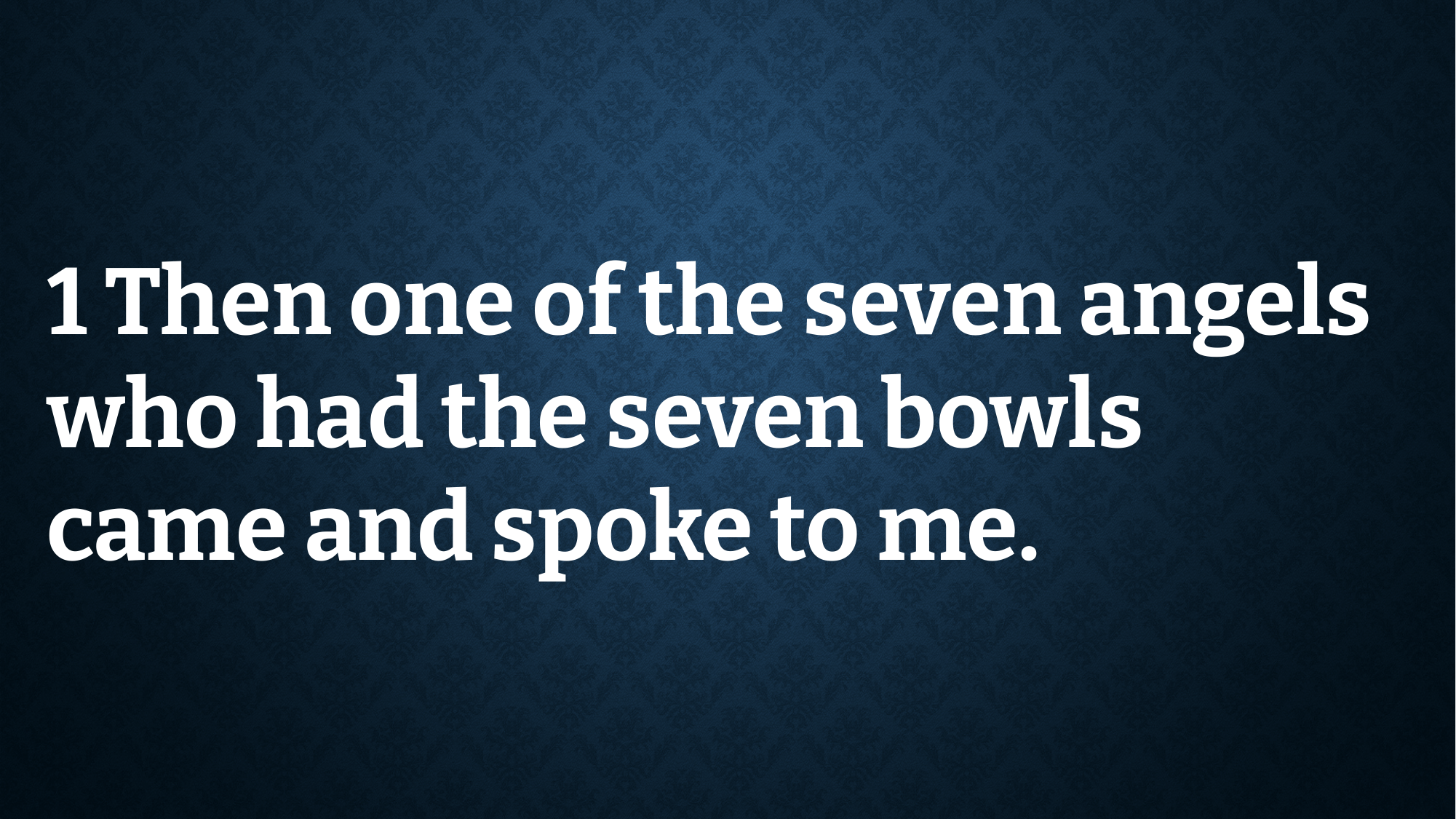

1 Then one of the seven angels who had the seven bowls came and spoke to me.